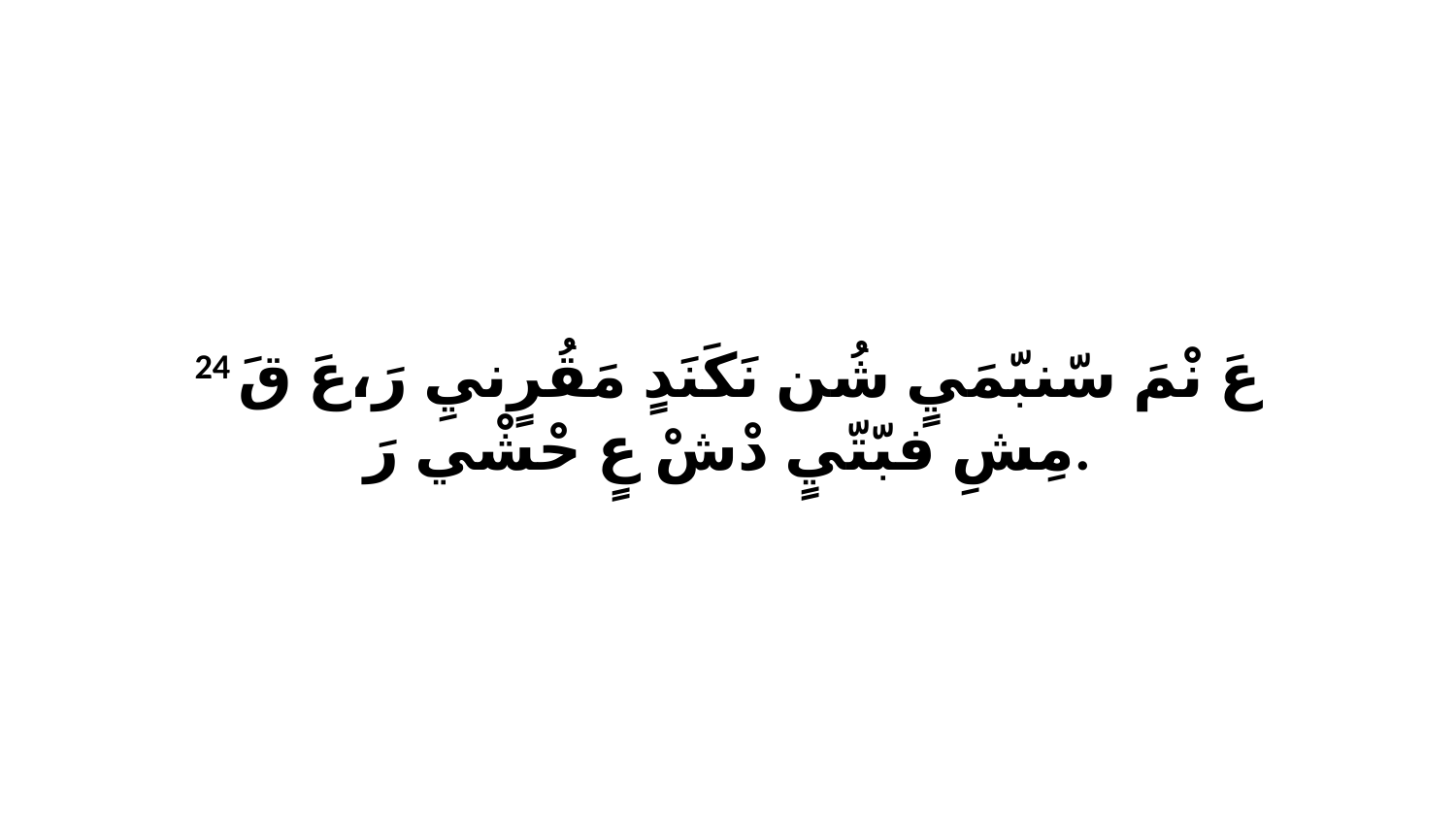

24 عَ نْمَ سّنبّمَيٍ شُن نَكَنَدٍ مَقُرٍنيِ رَ،عَ قَ مِشِ فبّتّيٍ دْشْ عٍ حْشْي رَ.